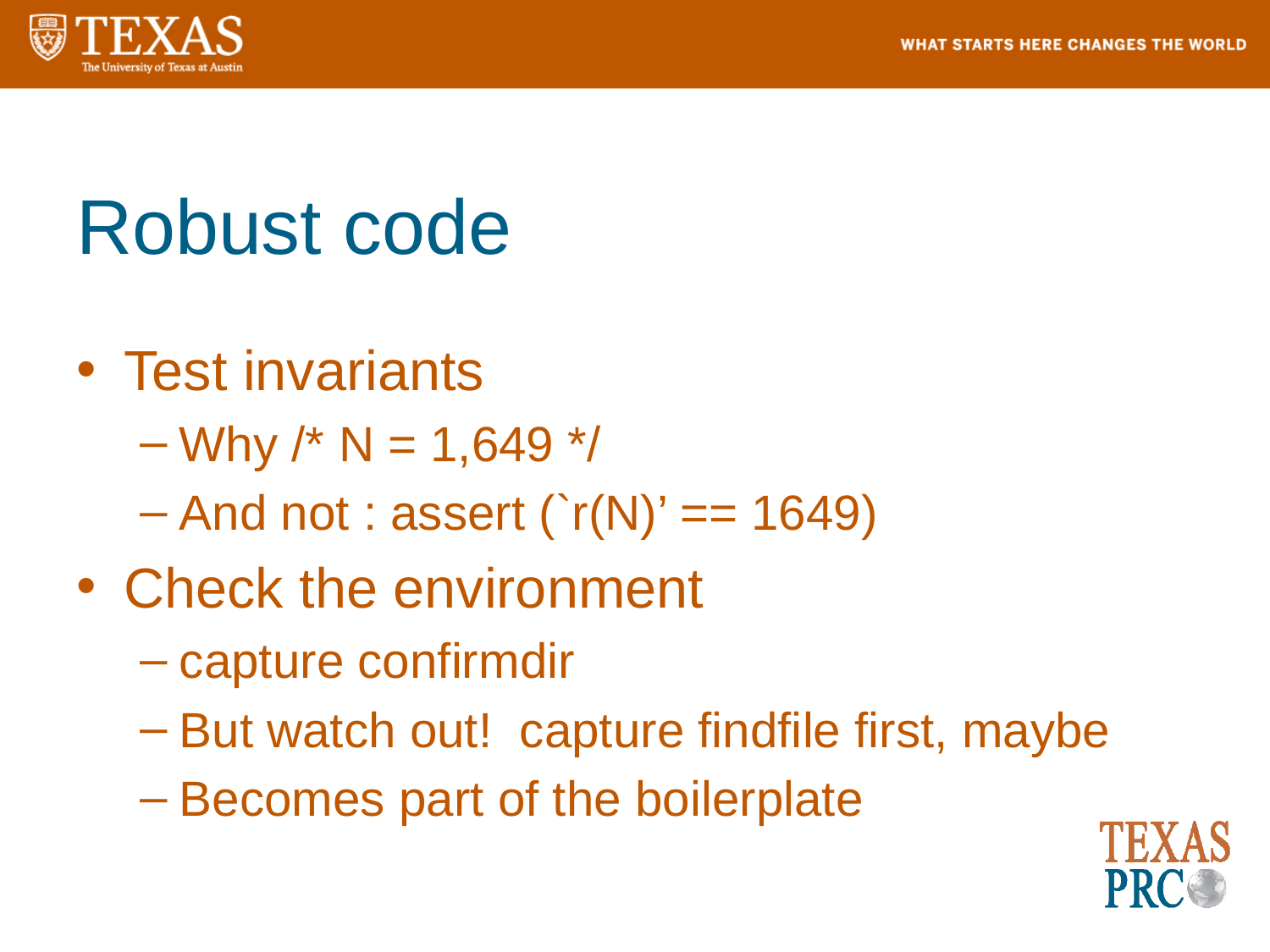

# Robust code
Test invariants
Why /* N = 1,649 */
And not : assert (`r(N)’ == 1649)
Check the environment
capture confirmdir
But watch out!  capture findfile first, maybe
Becomes part of the boilerplate